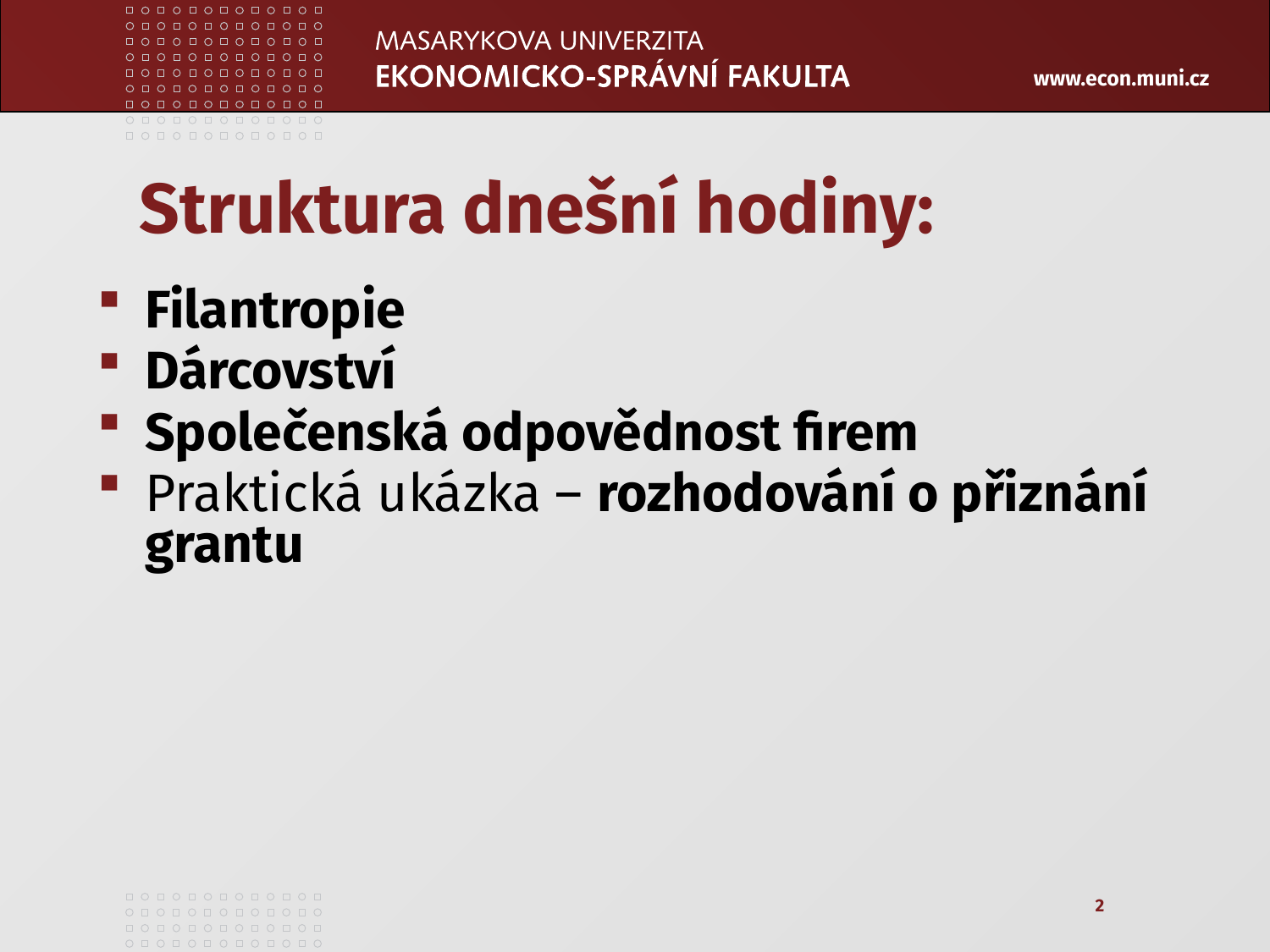

Struktura dnešní hodiny:
Filantropie
Dárcovství
Společenská odpovědnost firem
Praktická ukázka – rozhodování o přiznání grantu
2